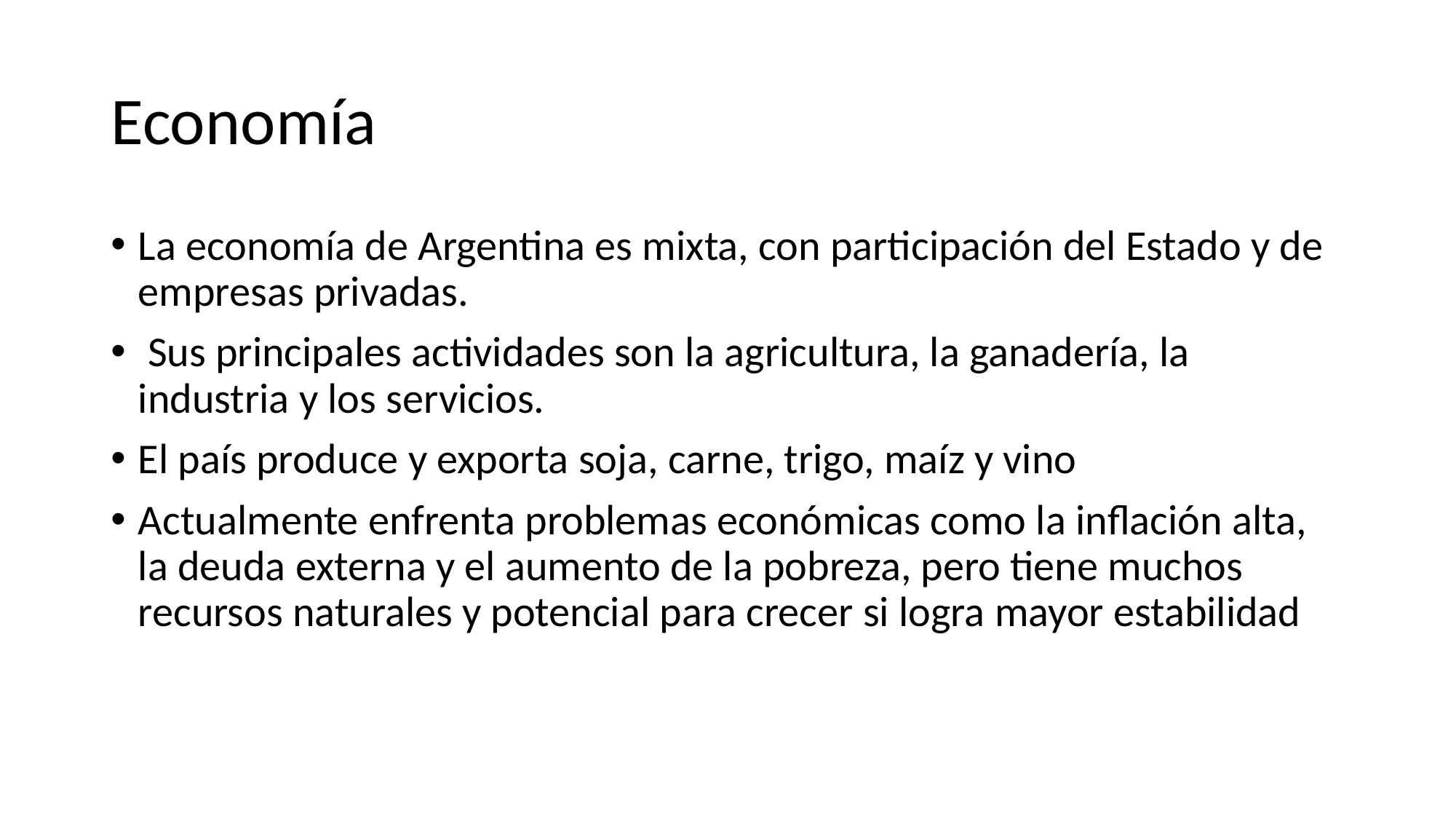

# Economía
La economía de Argentina es mixta, con participación del Estado y de empresas privadas.
 Sus principales actividades son la agricultura, la ganadería, la industria y los servicios.
El país produce y exporta soja, carne, trigo, maíz y vino
Actualmente enfrenta problemas económicas como la inflación alta, la deuda externa y el aumento de la pobreza, pero tiene muchos recursos naturales y potencial para crecer si logra mayor estabilidad